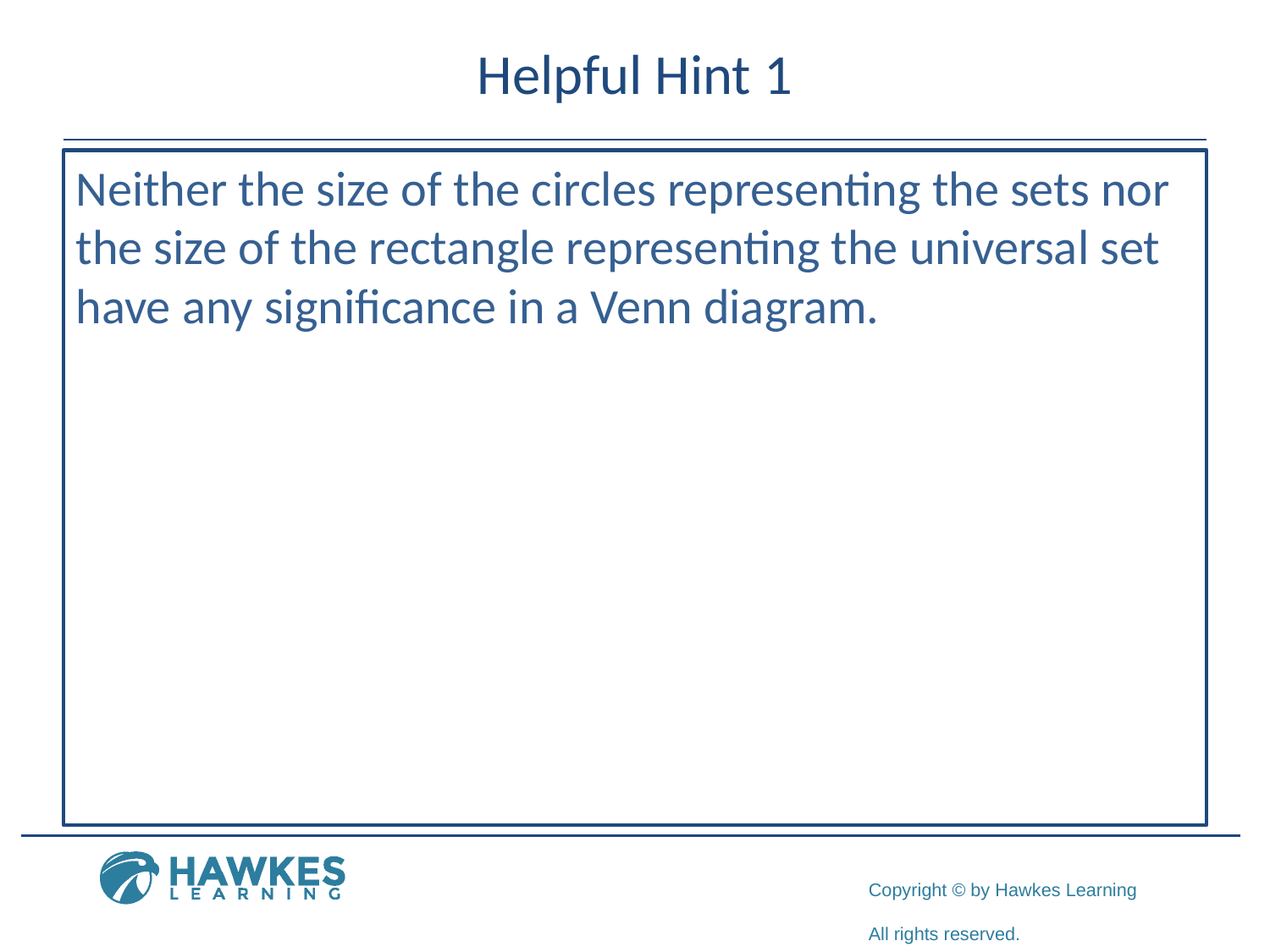

# Helpful Hint 1
Neither the size of the circles representing the sets nor the size of the rectangle representing the universal set have any significance in a Venn diagram.